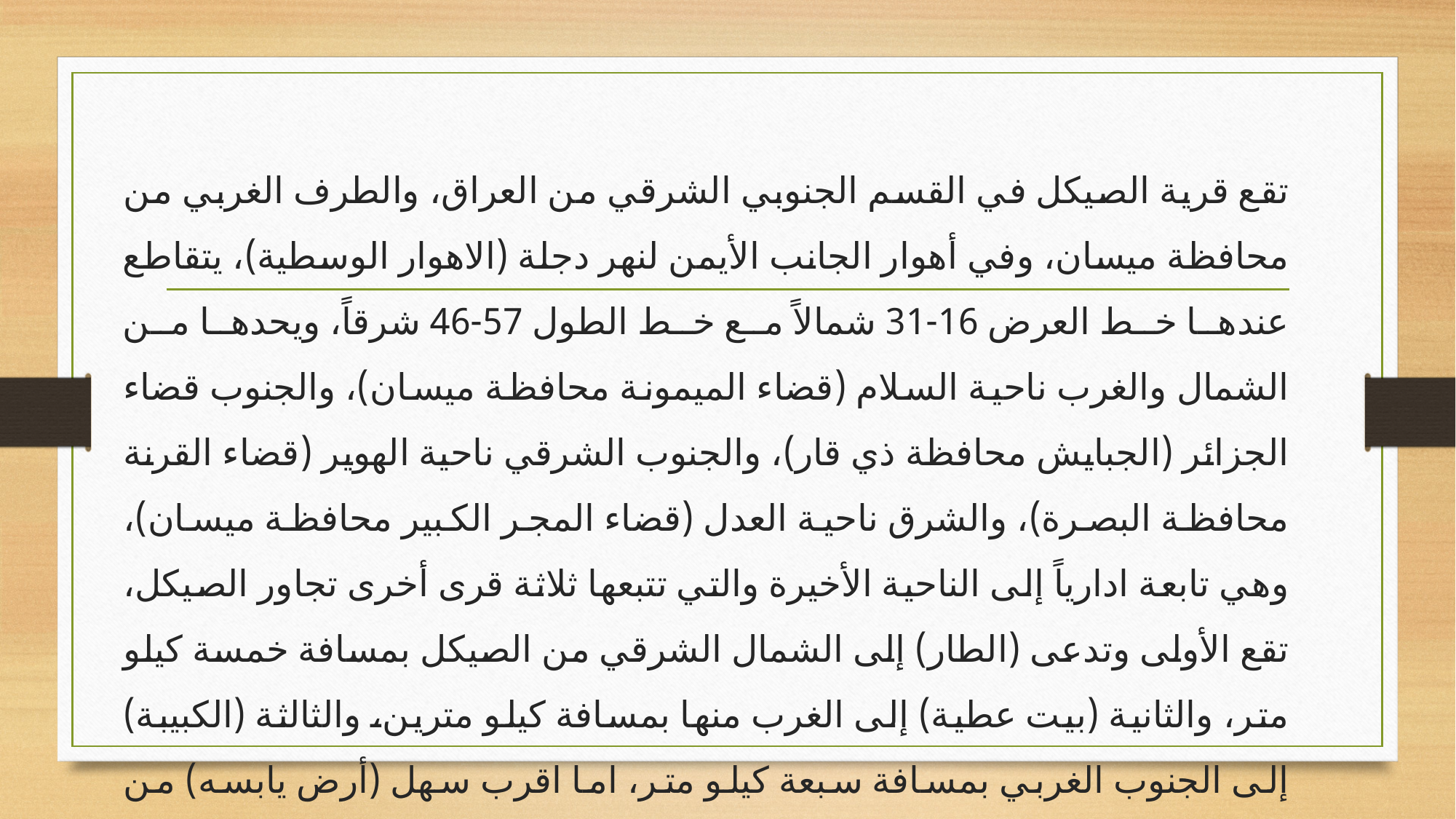

تقع قرية الصيكل في القسم الجنوبي الشرقي من العراق، والطرف الغربي من محافظة ميسان، وفي أهوار الجانب الأيمن لنهر دجلة (الاهوار الوسطية)، يتقاطع عندها خط العرض 16-31 شمالاً مع خط الطول 57-46 شرقاً، ويحدها من الشمال والغرب ناحية السلام (قضاء الميمونة محافظة ميسان)، والجنوب قضاء الجزائر (الجبايش محافظة ذي قار)، والجنوب الشرقي ناحية الهوير (قضاء القرنة محافظة البصرة)، والشرق ناحية العدل (قضاء المجر الكبير محافظة ميسان)، وهي تابعة ادارياً إلى الناحية الأخيرة والتي تتبعها ثلاثة قرى أخرى تجاور الصيكل، تقع الأولى وتدعى (الطار) إلى الشمال الشرقي من الصيكل بمسافة خمسة كيلو متر، والثانية (بيت عطية) إلى الغرب منها بمسافة كيلو مترين، والثالثة (الكبيبة) إلى الجنوب الغربي بمسافة سبعة كيلو متر، اما اقرب سهل (أرض يابسه) من قرية الصيكل فيبعد عنها مسافة معدلها السبعة كيلو متر غرباً.